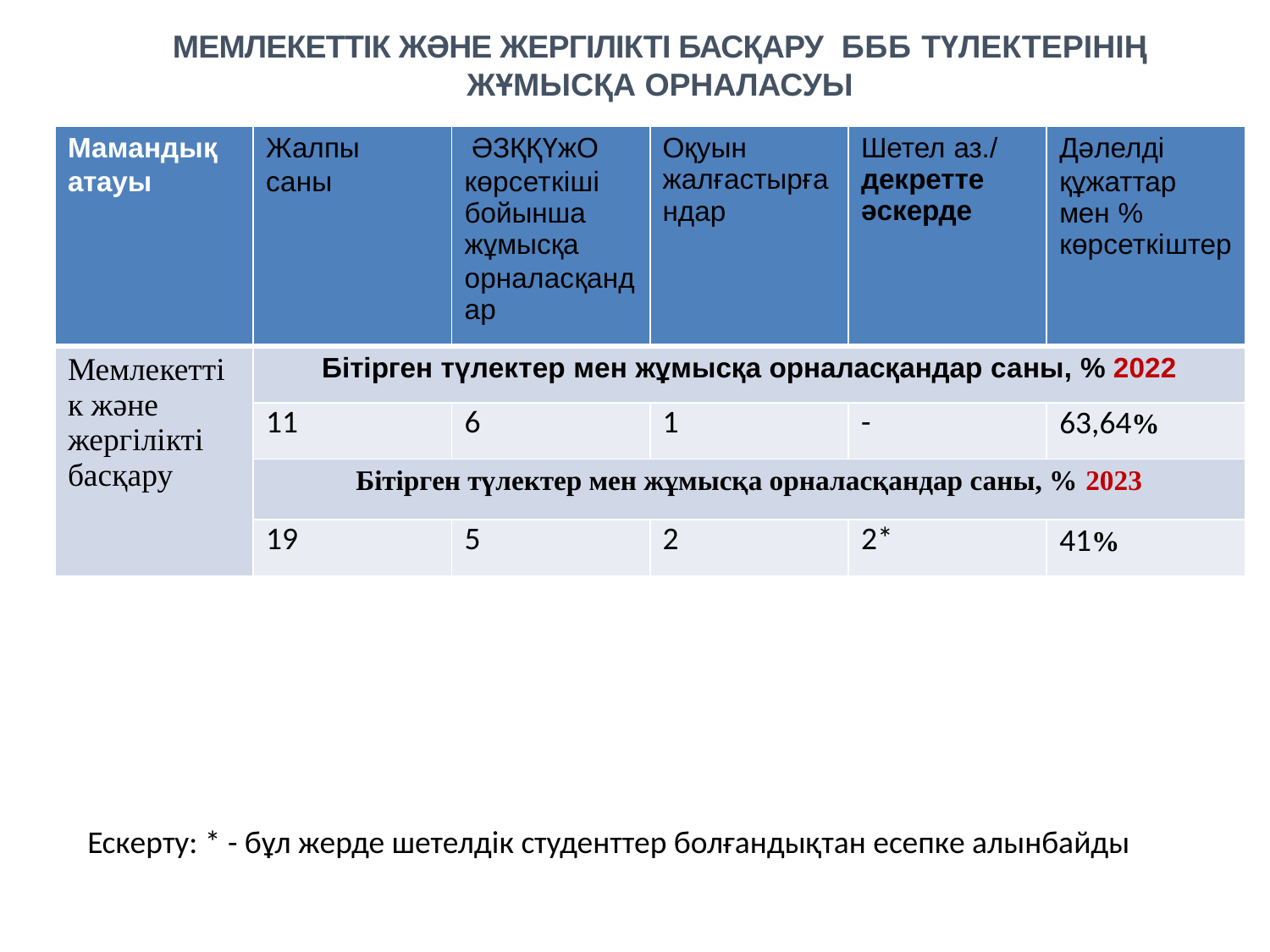

# МЕМЛЕКЕТТІК ЖӘНЕ ЖЕРГІЛІКТІ БАСҚАРУ  БББ ТҮЛЕКТЕРІНІҢ ЖҰМЫСҚА ОРНАЛАСУЫ
| Мамандық атауы | Жалпы саны | ӘЗҚҚҮжО көрсеткіші бойынша жұмысқа орналасқандар | Оқуын жалғастырғандар | Шетел аз./ декретте әскерде ә | Дәлелді құжаттар мен % көрсеткіштер |
| --- | --- | --- | --- | --- | --- |
| Мемлекеттік және жергілікті басқару | Бітірген түлектер мен жұмысқа орналасқандар саны, % 2022 |  |  |  |  |
|  | 11 | 6 | 1 | - | 63,64% |
|  | Бітірген түлектер мен жұмысқа орналасқандар саны, % 2023 |  |  |  |  |
|  | 19 | 5 | 2 | 2\* | 41% |
Ескерту: * - бұл жерде шетелдік студенттер болғандықтан есепке алынбайды